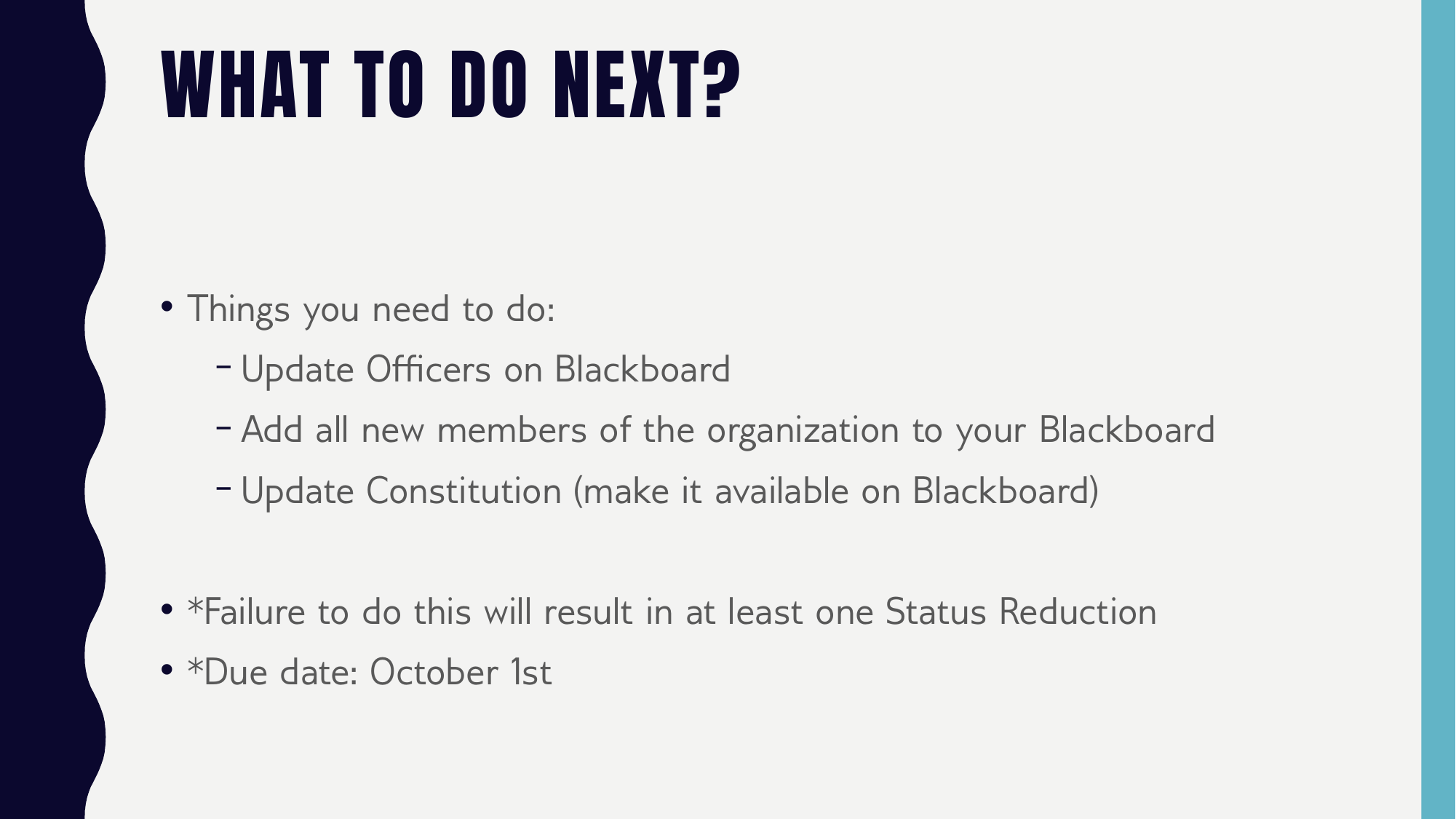

# What to do next?
Things you need to do:
Update Officers on Blackboard
Add all new members of the organization to your Blackboard
Update Constitution (make it available on Blackboard)

*Failure to do this will result in at least one Status Reduction
*Due date: October 1st